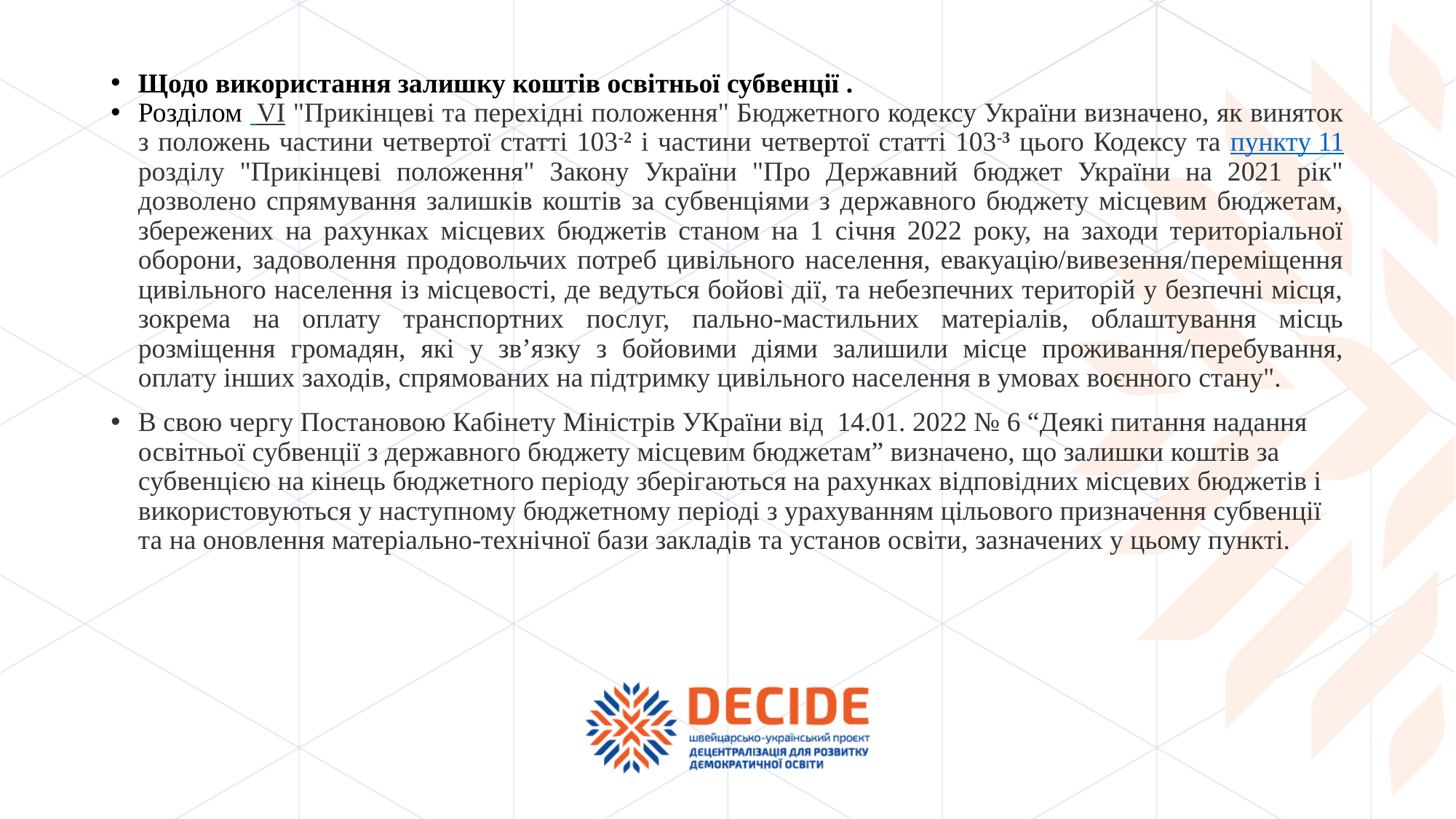

Щодо використання залишку коштів освітньої субвенції .
Розділом  VI "Прикінцеві та перехідні положення" Бюджетного кодексу України визначено, як виняток з положень частини четвертої статті 103-2 і частини четвертої статті 103-3 цього Кодексу та пункту 11 розділу "Прикінцеві положення" Закону України "Про Державний бюджет України на 2021 рік" дозволено спрямування залишків коштів за субвенціями з державного бюджету місцевим бюджетам, збережених на рахунках місцевих бюджетів станом на 1 січня 2022 року, на заходи територіальної оборони, задоволення продовольчих потреб цивільного населення, евакуацію/вивезення/переміщення цивільного населення із місцевості, де ведуться бойові дії, та небезпечних територій у безпечні місця, зокрема на оплату транспортних послуг, пально-мастильних матеріалів, облаштування місць розміщення громадян, які у зв’язку з бойовими діями залишили місце проживання/перебування, оплату інших заходів, спрямованих на підтримку цивільного населення в умовах воєнного стану".
В свою чергу Постановою Кабінету Міністрів УКраїни від  14.01. 2022 № 6 “Деякі питання надання освітньої субвенції з державного бюджету місцевим бюджетам” визначено, що залишки коштів за субвенцією на кінець бюджетного періоду зберігаються на рахунках відповідних місцевих бюджетів і використовуються у наступному бюджетному періоді з урахуванням цільового призначення субвенції та на оновлення матеріально-технічної бази закладів та установ освіти, зазначених у цьому пункті.